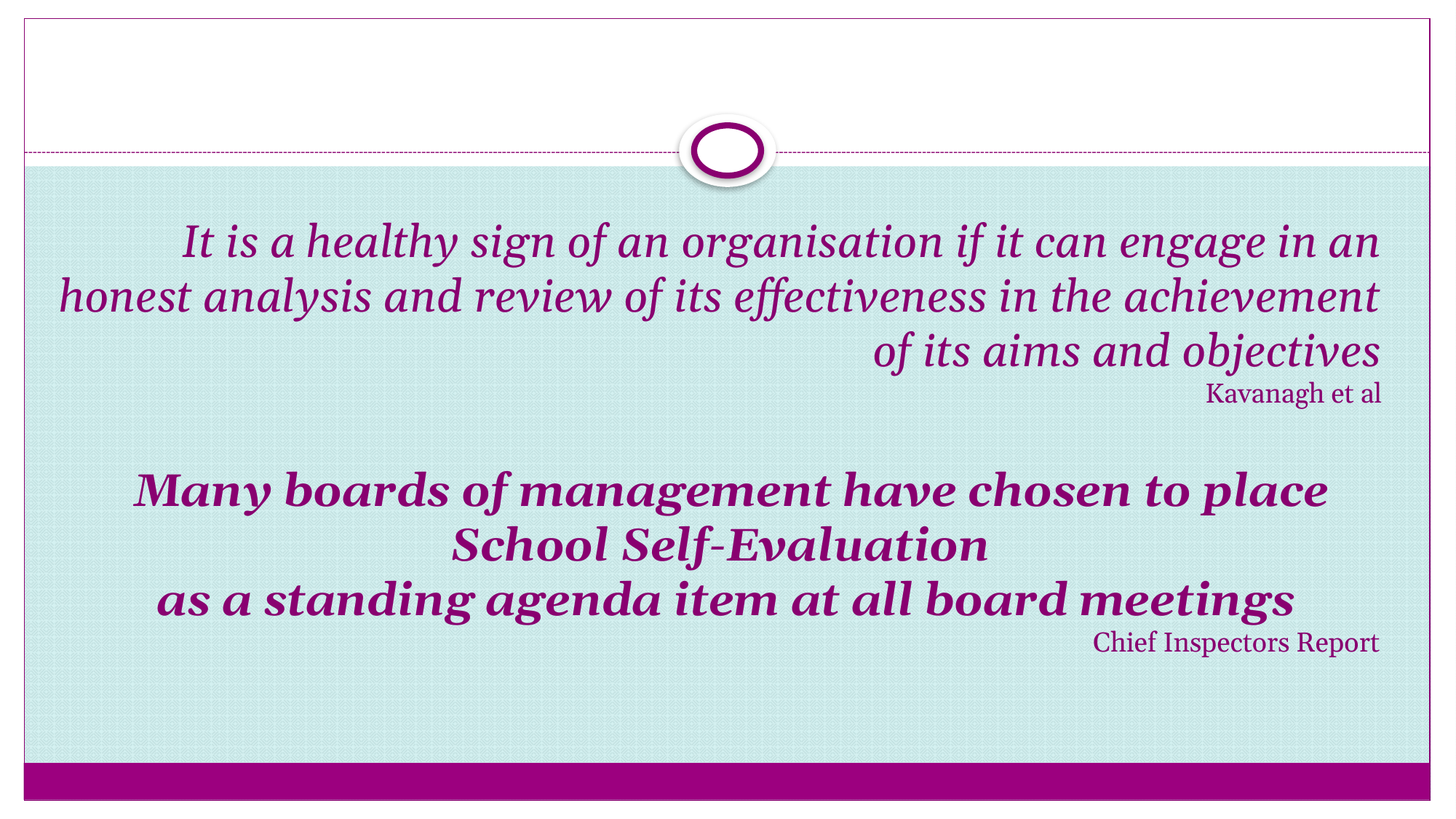

# It is a healthy sign of an organisation if it can engage in an honest analysis and review of its effectiveness in the achievement of its aims and objectives Kavanagh et al
 Many boards of management have chosen to place School Self-Evaluation
as a standing agenda item at all board meetings
Chief Inspectors Report